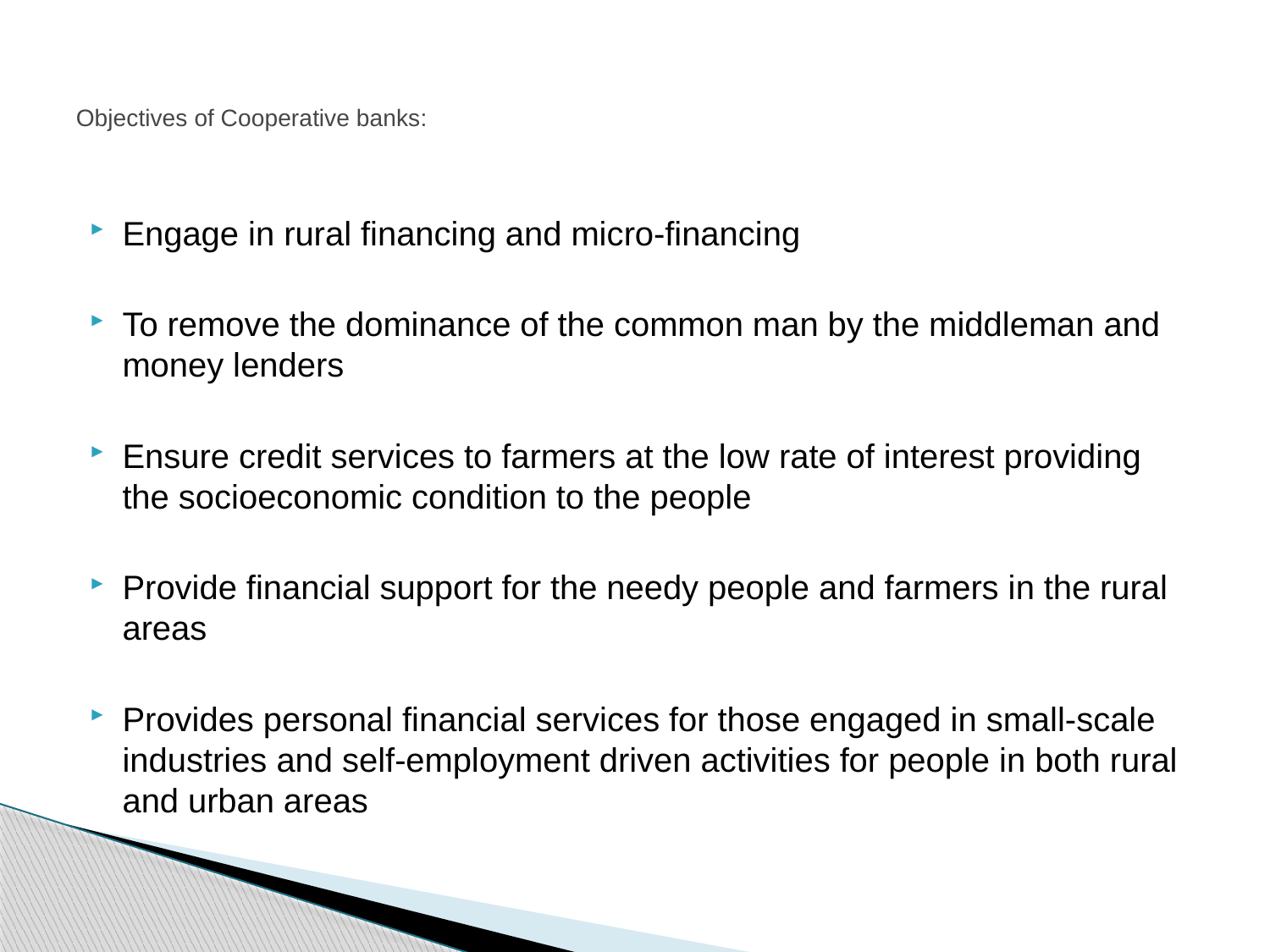

# Objectives of Cooperative banks:
Engage in rural financing and micro-financing

To remove the dominance of the common man by the middleman and money lenders

Ensure credit services to farmers at the low rate of interest providing the socioeconomic condition to the people

Provide financial support for the needy people and farmers in the rural areas

Provides personal financial services for those engaged in small-scale industries and self-employment driven activities for people in both rural and urban areas